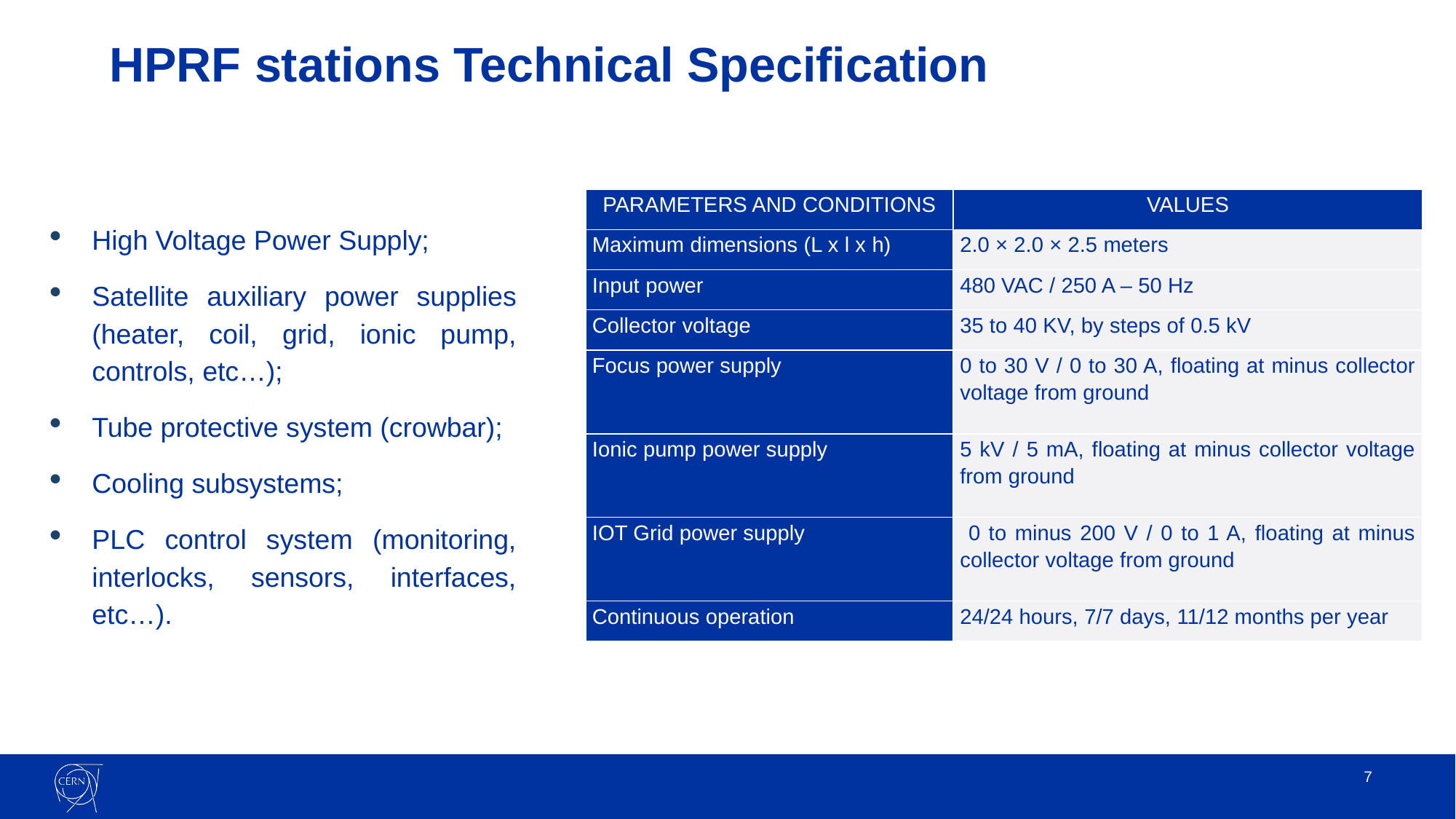

# HPRF stations Technical Specification
High Voltage Power Supply;
Satellite auxiliary power supplies (heater, coil, grid, ionic pump, controls, etc…);
Tube protective system (crowbar);
Cooling subsystems;
PLC control system (monitoring, interlocks, sensors, interfaces, etc…).
| PARAMETERS AND CONDITIONS | VALUES |
| --- | --- |
| Maximum dimensions (L x l x h) | 2.0 × 2.0 × 2.5 meters |
| Input power | 480 VAC / 250 A – 50 Hz |
| Collector voltage | 35 to 40 KV, by steps of 0.5 kV |
| Focus power supply | 0 to 30 V / 0 to 30 A, floating at minus collector voltage from ground |
| Ionic pump power supply | 5 kV / 5 mA, floating at minus collector voltage from ground |
| IOT Grid power supply | 0 to minus 200 V / 0 to 1 A, floating at minus collector voltage from ground |
| Continuous operation | 24/24 hours, 7/7 days, 11/12 months per year |
7